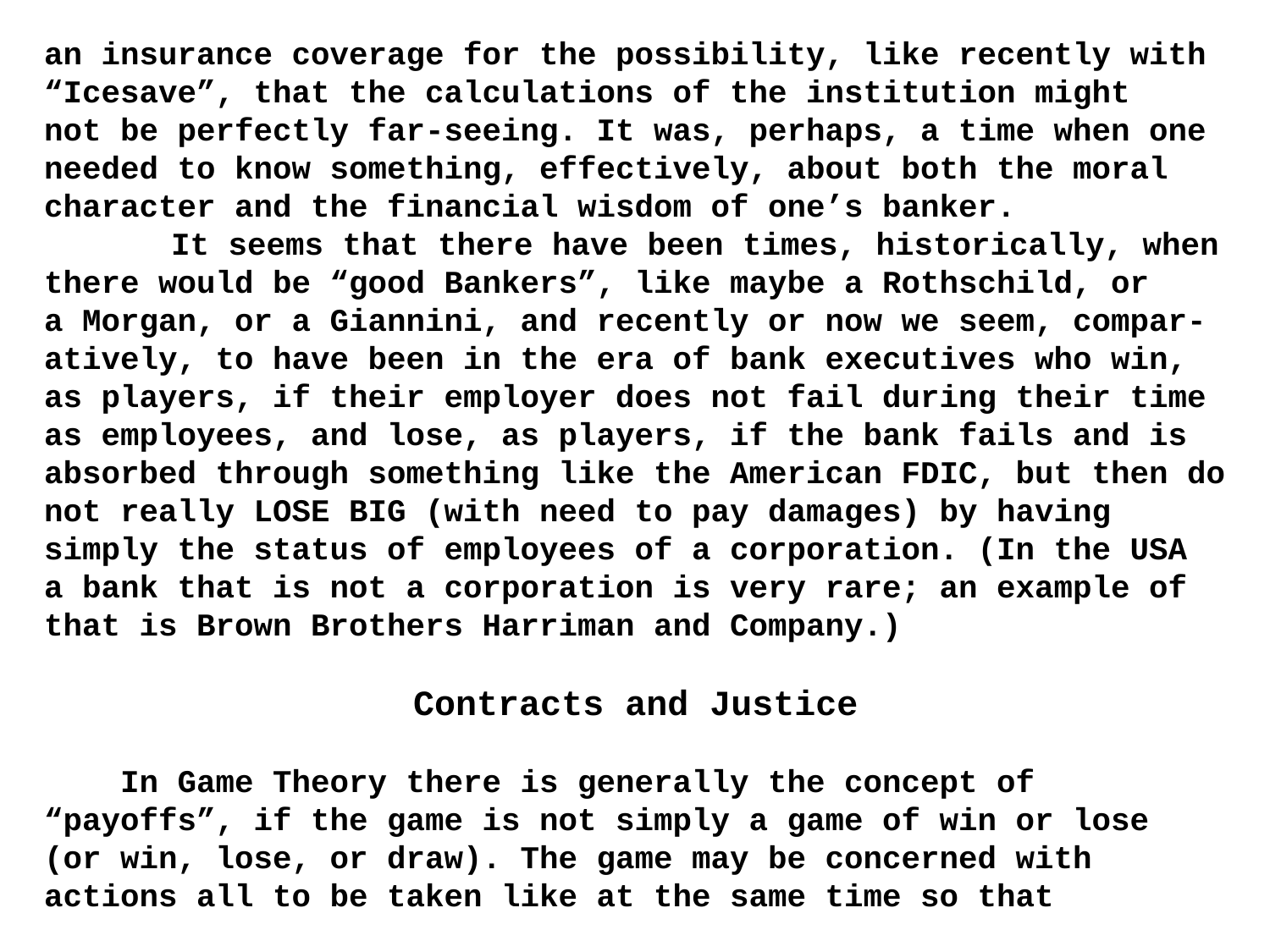

an insurance coverage for the possibility, like recently with “Icesave”, that the calculations of the institution might
not be perfectly far-seeing. It was, perhaps, a time when one needed to know something, effectively, about both the moral character and the financial wisdom of one’s banker.
	It seems that there have been times, historically, when there would be “good Bankers”, like maybe a Rothschild, or
a Morgan, or a Giannini, and recently or now we seem, compar-atively, to have been in the era of bank executives who win,
as players, if their employer does not fail during their time as employees, and lose, as players, if the bank fails and is absorbed through something like the American FDIC, but then do not really LOSE BIG (with need to pay damages) by having simply the status of employees of a corporation. (In the USA
a bank that is not a corporation is very rare; an example of that is Brown Brothers Harriman and Company.)

Contracts and Justice

    In Game Theory there is generally the concept of “payoffs”, if the game is not simply a game of win or lose  (or win, lose, or draw). The game may be concerned with actions all to be taken like at the same time so that